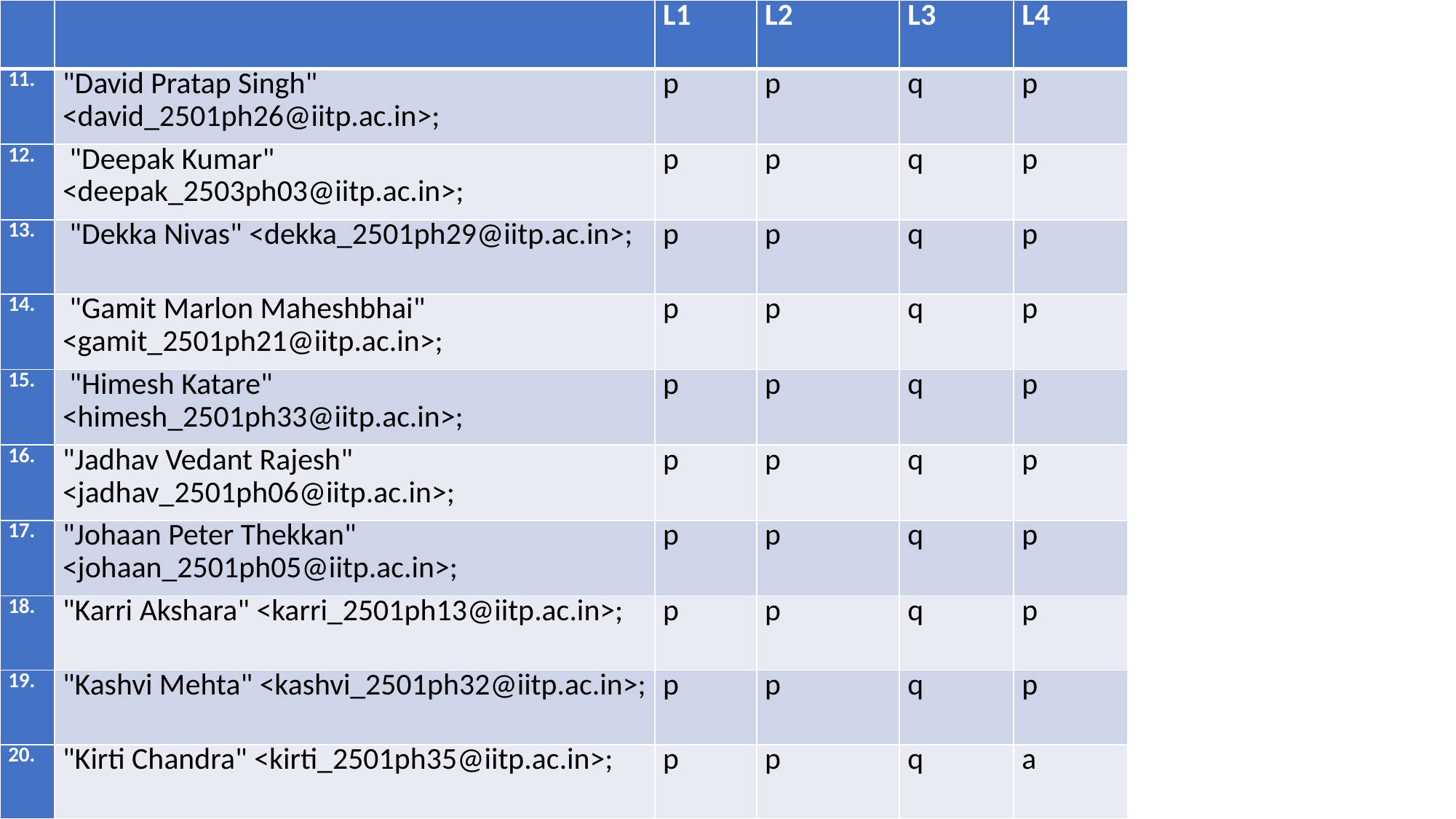

|  |  | L1 | L2 | L3 | L4 |
| --- | --- | --- | --- | --- | --- |
| 11. | "David Pratap Singh" <david\_2501ph26@iitp.ac.in>; | p | p | q | p |
| 12. | "Deepak Kumar" <deepak\_2503ph03@iitp.ac.in>; | p | p | q | p |
| 13. | "Dekka Nivas" <dekka\_2501ph29@iitp.ac.in>; | p | p | q | p |
| 14. | "Gamit Marlon Maheshbhai" <gamit\_2501ph21@iitp.ac.in>; | p | p | q | p |
| 15. | "Himesh Katare" <himesh\_2501ph33@iitp.ac.in>; | p | p | q | p |
| 16. | "Jadhav Vedant Rajesh" <jadhav\_2501ph06@iitp.ac.in>; | p | p | q | p |
| 17. | "Johaan Peter Thekkan" <johaan\_2501ph05@iitp.ac.in>; | p | p | q | p |
| 18. | "Karri Akshara" <karri\_2501ph13@iitp.ac.in>; | p | p | q | p |
| 19. | "Kashvi Mehta" <kashvi\_2501ph32@iitp.ac.in>; | p | p | q | p |
| 20. | "Kirti Chandra" <kirti\_2501ph35@iitp.ac.in>; | p | p | q | a |